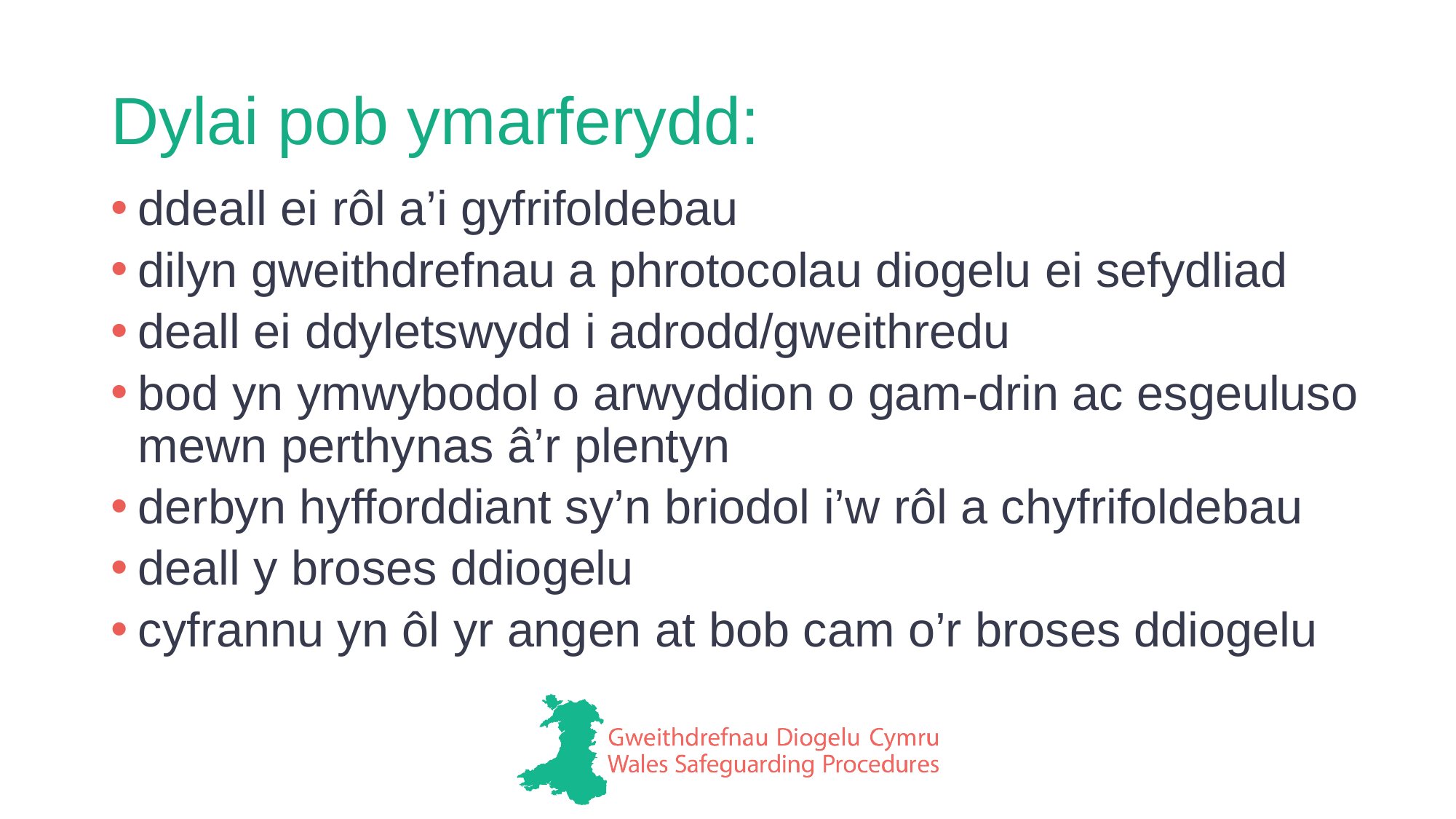

# Dylai pob ymarferydd:
ddeall ei rôl a’i gyfrifoldebau
dilyn gweithdrefnau a phrotocolau diogelu ei sefydliad
deall ei ddyletswydd i adrodd/gweithredu
bod yn ymwybodol o arwyddion o gam-drin ac esgeuluso mewn perthynas â’r plentyn
derbyn hyfforddiant sy’n briodol i’w rôl a chyfrifoldebau
deall y broses ddiogelu
cyfrannu yn ôl yr angen at bob cam o’r broses ddiogelu